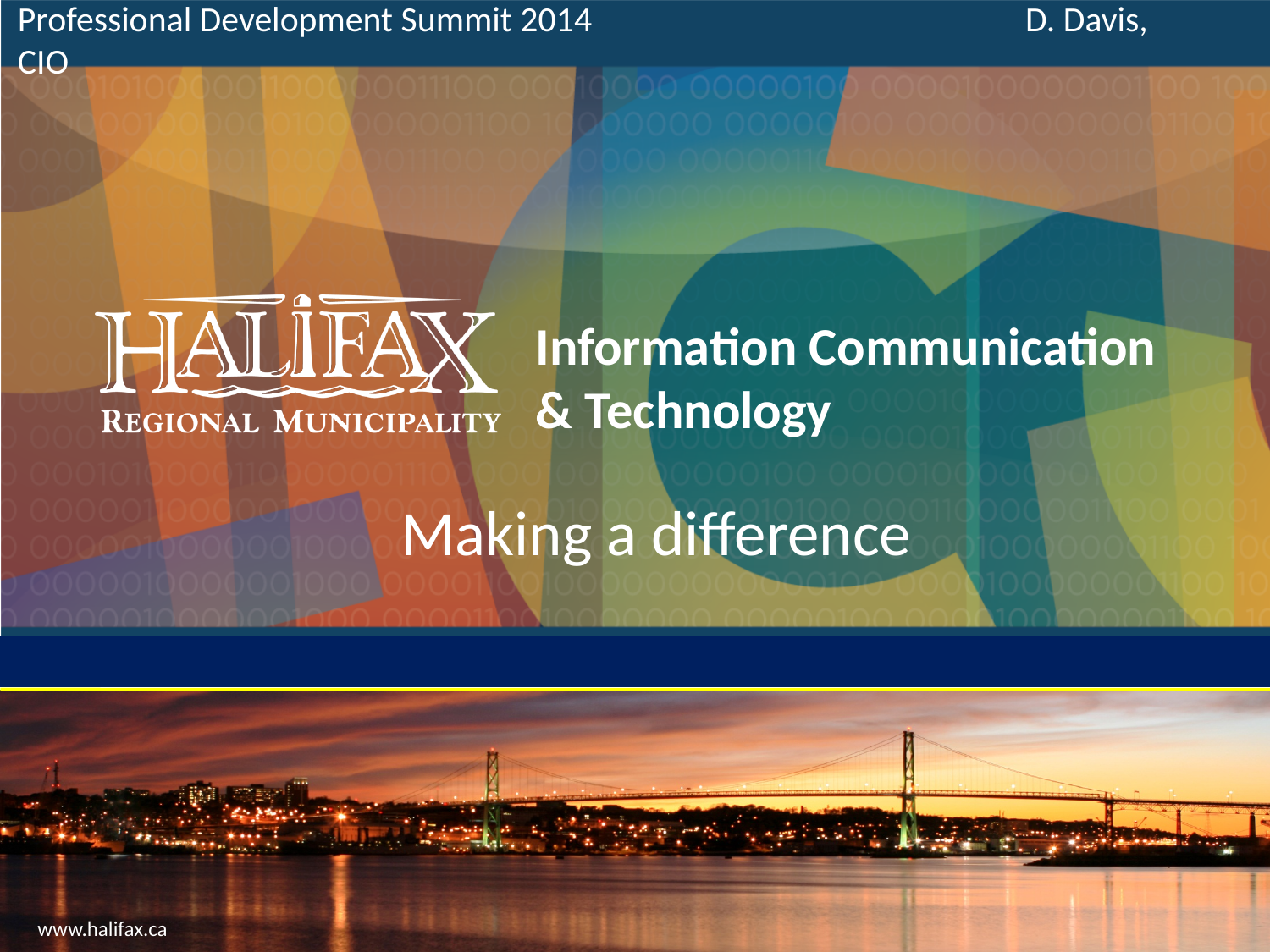

Professional Development Summit 2014                                                      D. Davis, CIO